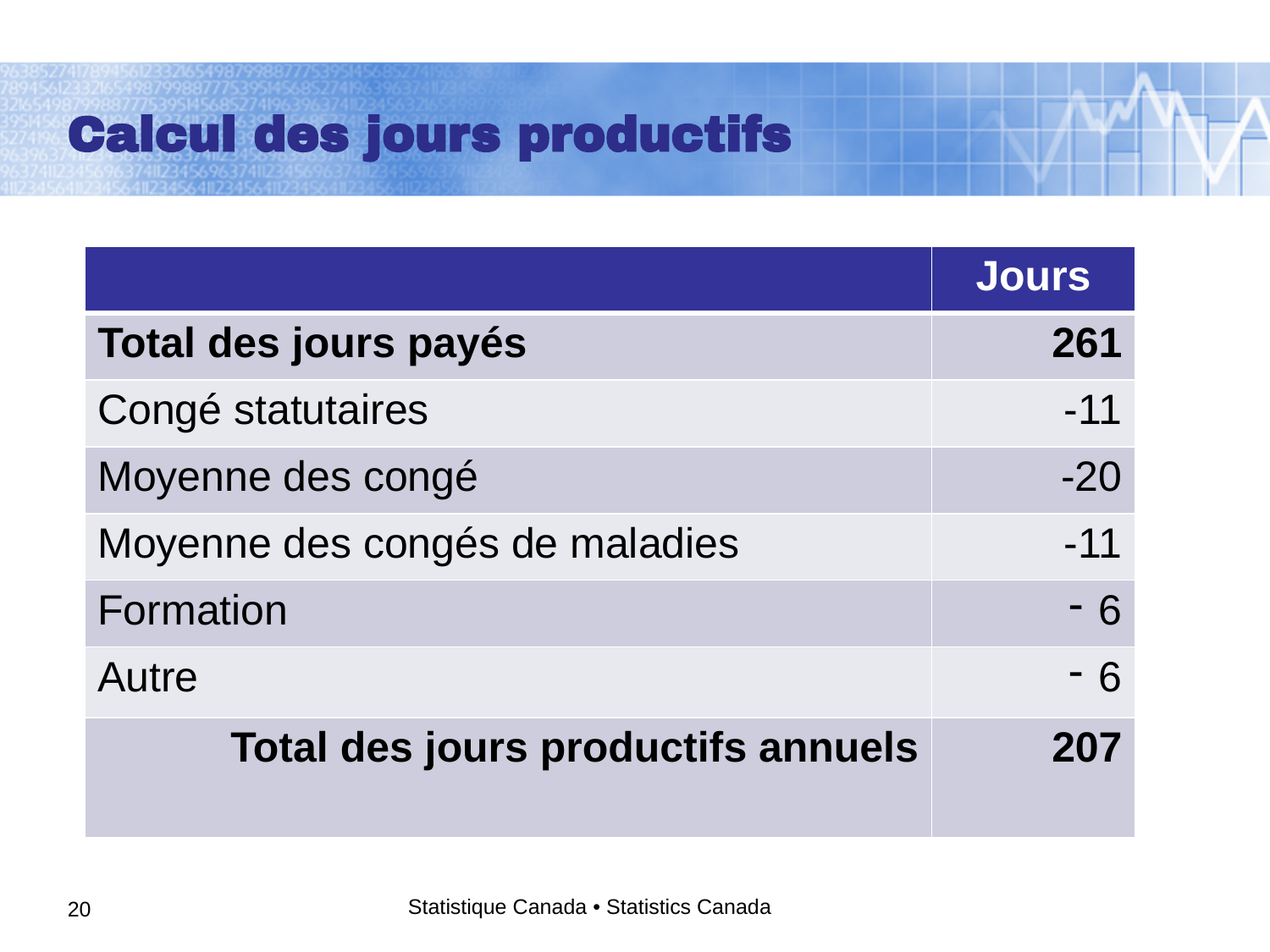

Calcul des jours productifs
|  | Jours |
| --- | --- |
| Total des jours payés | 261 |
| Congé statutaires | -11 |
| Moyenne des congé | -20 |
| Moyenne des congés de maladies | -11 |
| Formation | 6 |
| Autre | 6 |
| Total des jours productifs annuels | 207 |
Statistique Canada • Statistics Canada
20